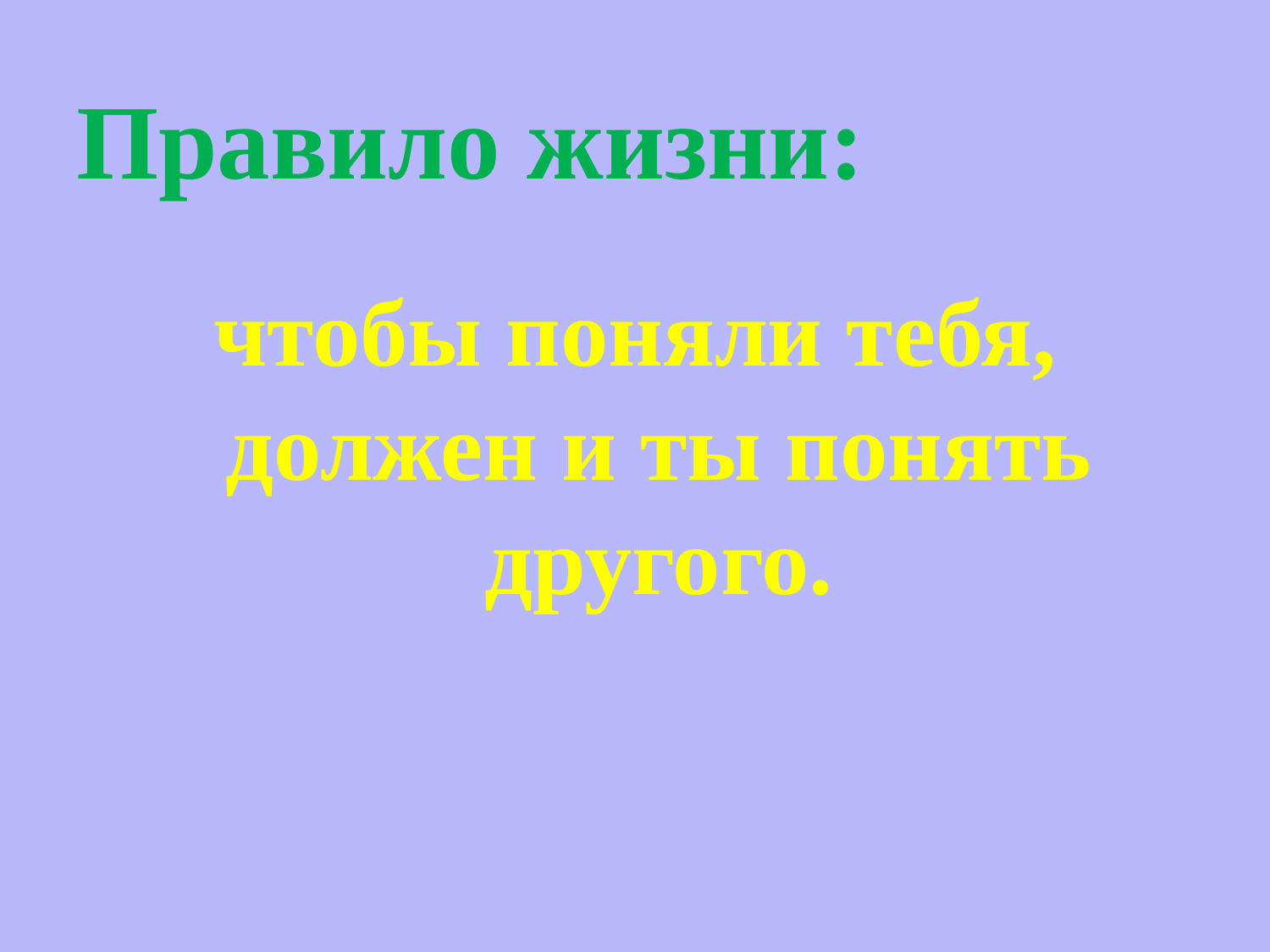

# Правило жизни:
чтобы поняли тебя, должен и ты понять другого.